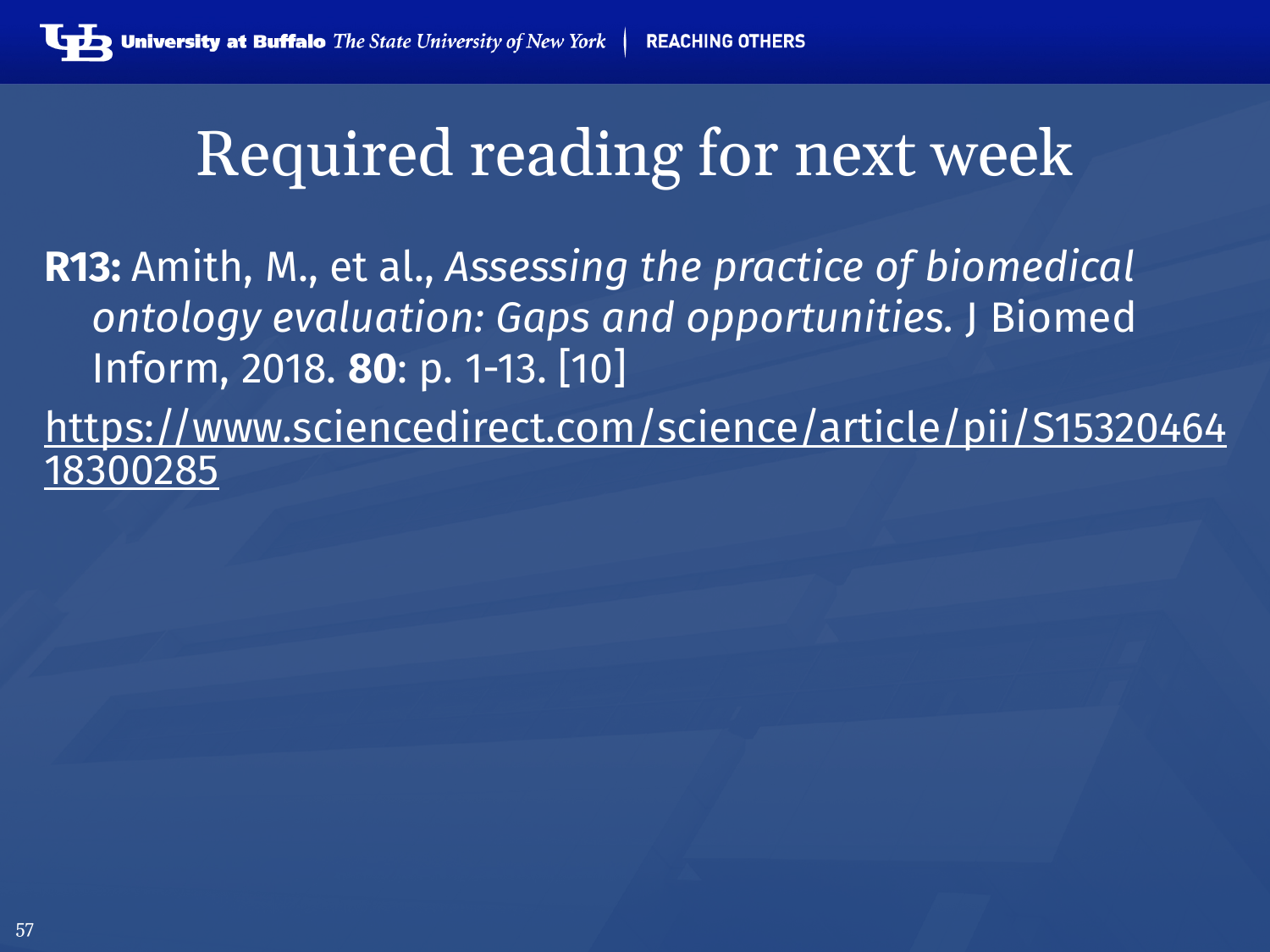

# Required reading for next week
R13: Amith, M., et al., Assessing the practice of biomedical ontology evaluation: Gaps and opportunities. J Biomed Inform, 2018. 80: p. 1-13. [10]
https://www.sciencedirect.com/science/article/pii/S1532046418300285